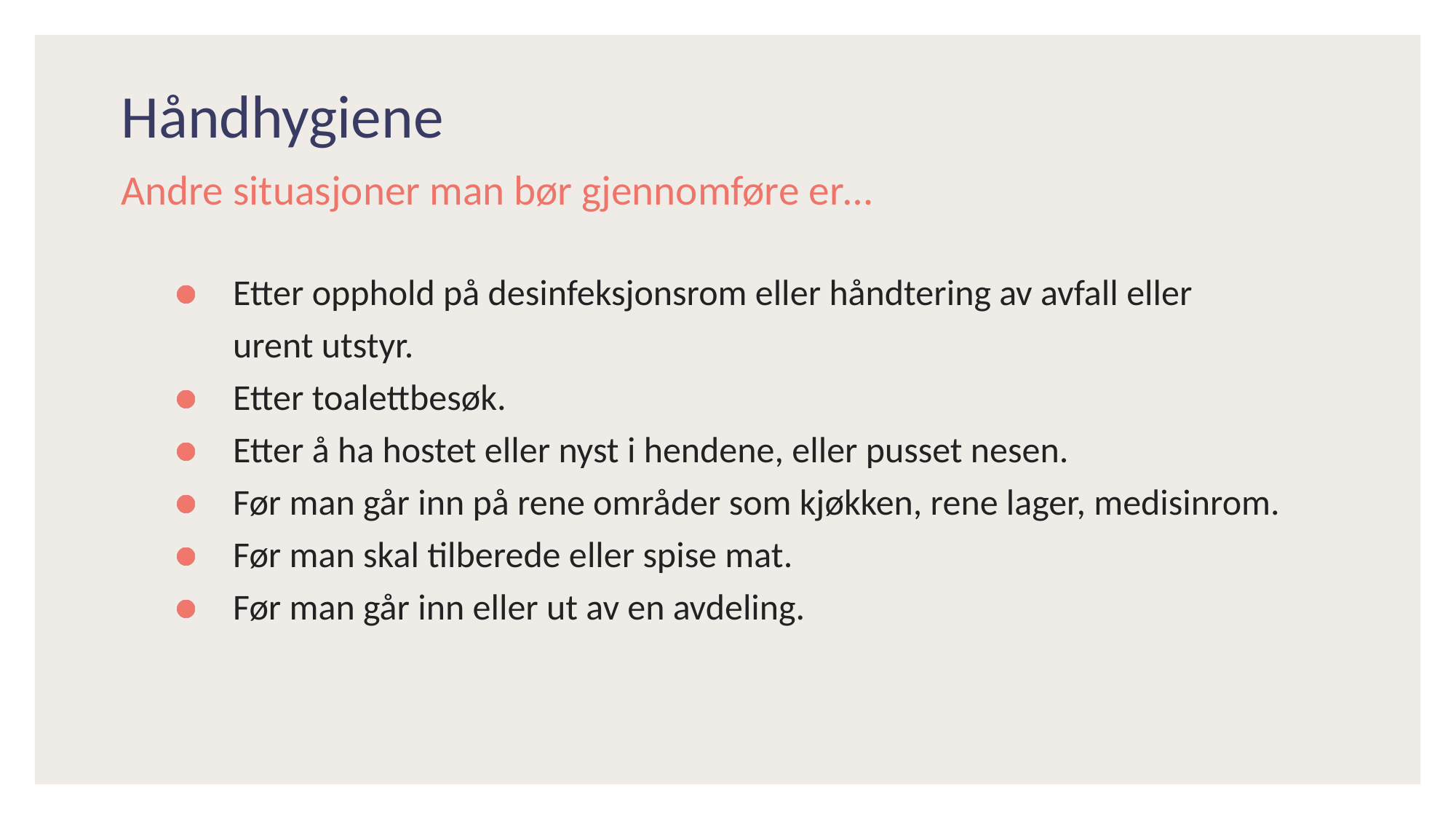

# Håndhygiene
Andre situasjoner man bør gjennomføre er…
Etter opphold på desinfeksjonsrom eller håndtering av avfall eller urent utstyr.​
Etter toalettbesøk.​
Etter å ha hostet eller nyst i hendene, eller pusset nesen. ​
Før man går inn på rene områder som kjøkken, rene lager, medisinrom. ​
Før man skal tilberede eller spise mat. ​
Før man går inn eller ut av en avdeling.